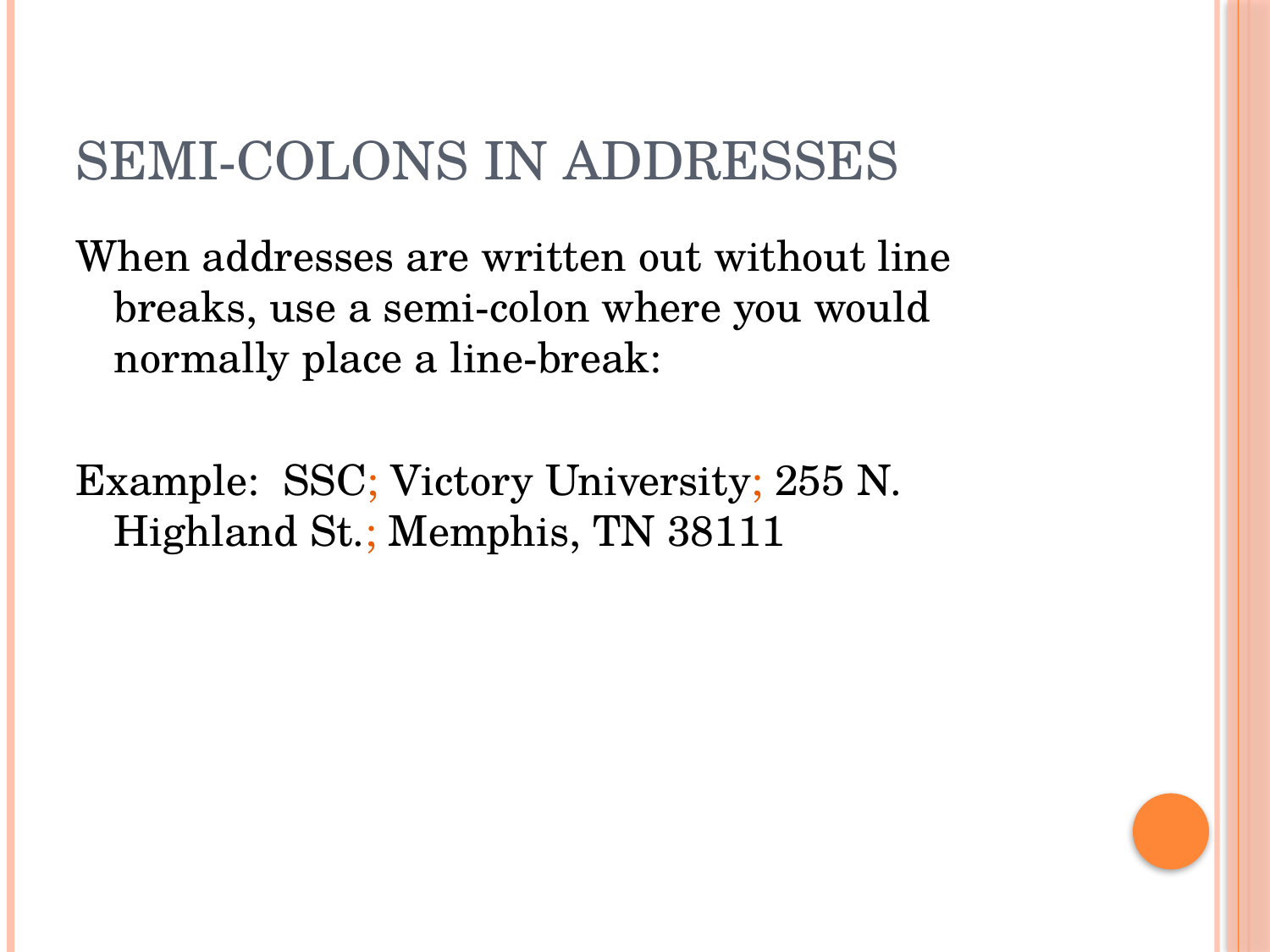

# Semi-colons in addresses
When addresses are written out without line breaks, use a semi-colon where you would normally place a line-break:

Example:  SSC; Victory University; 255 N. Highland St.; Memphis, TN 38111